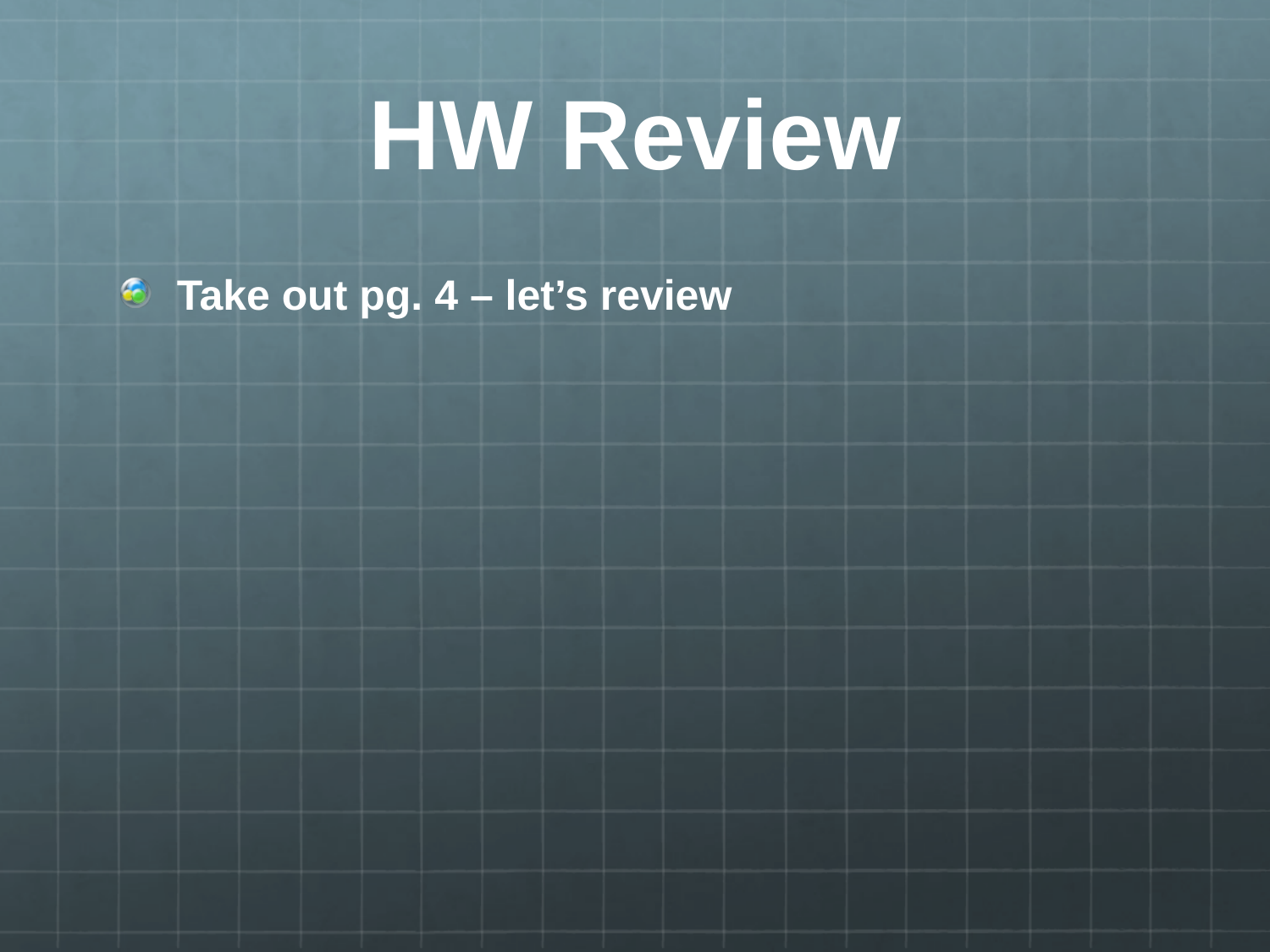

# HW Review
Take out pg. 4 – let’s review